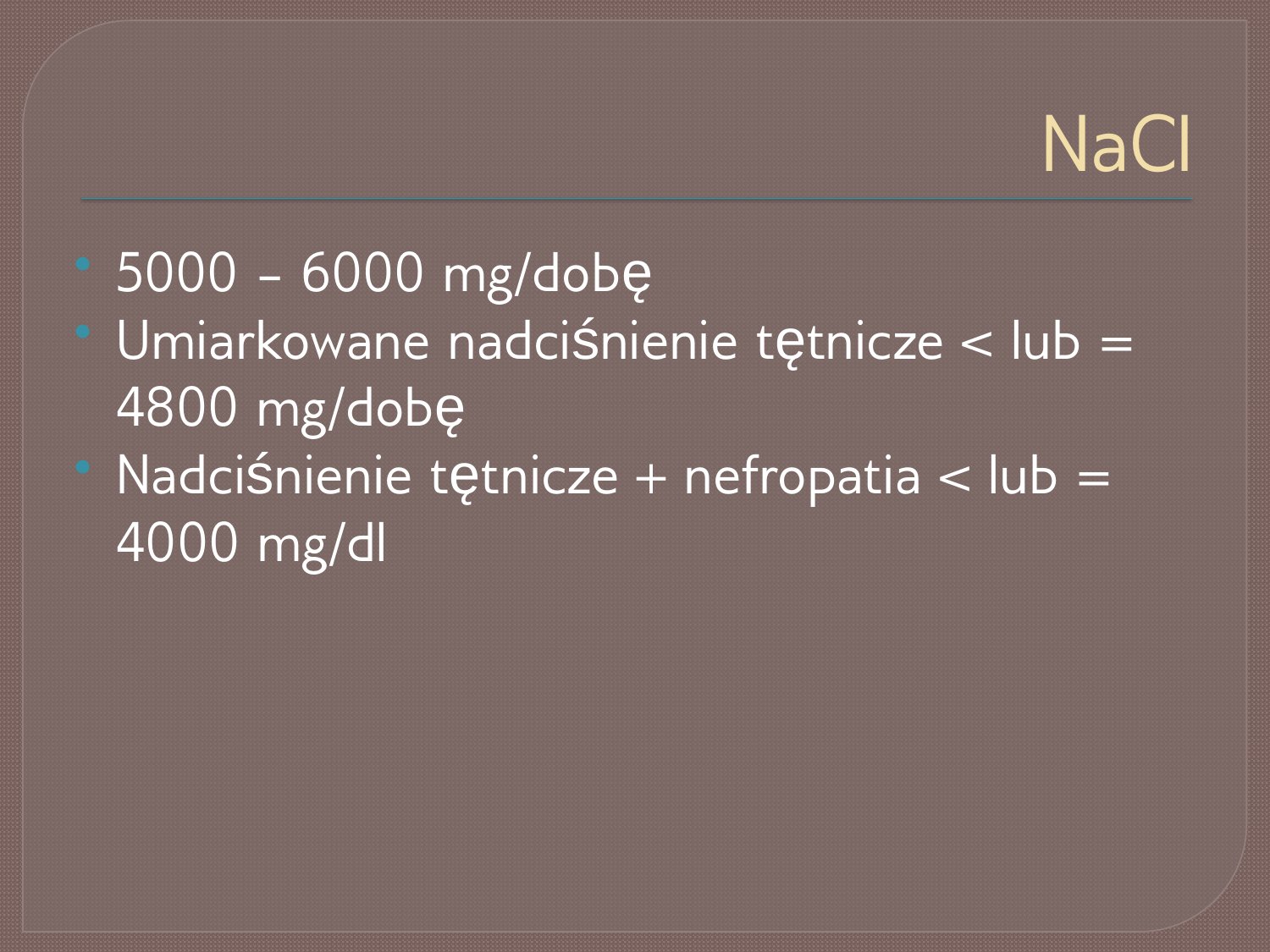

# NaCl
5000 – 6000 mg/dobę
Umiarkowane nadciśnienie tętnicze < lub = 4800 mg/dobę
Nadciśnienie tętnicze + nefropatia < lub = 4000 mg/dl